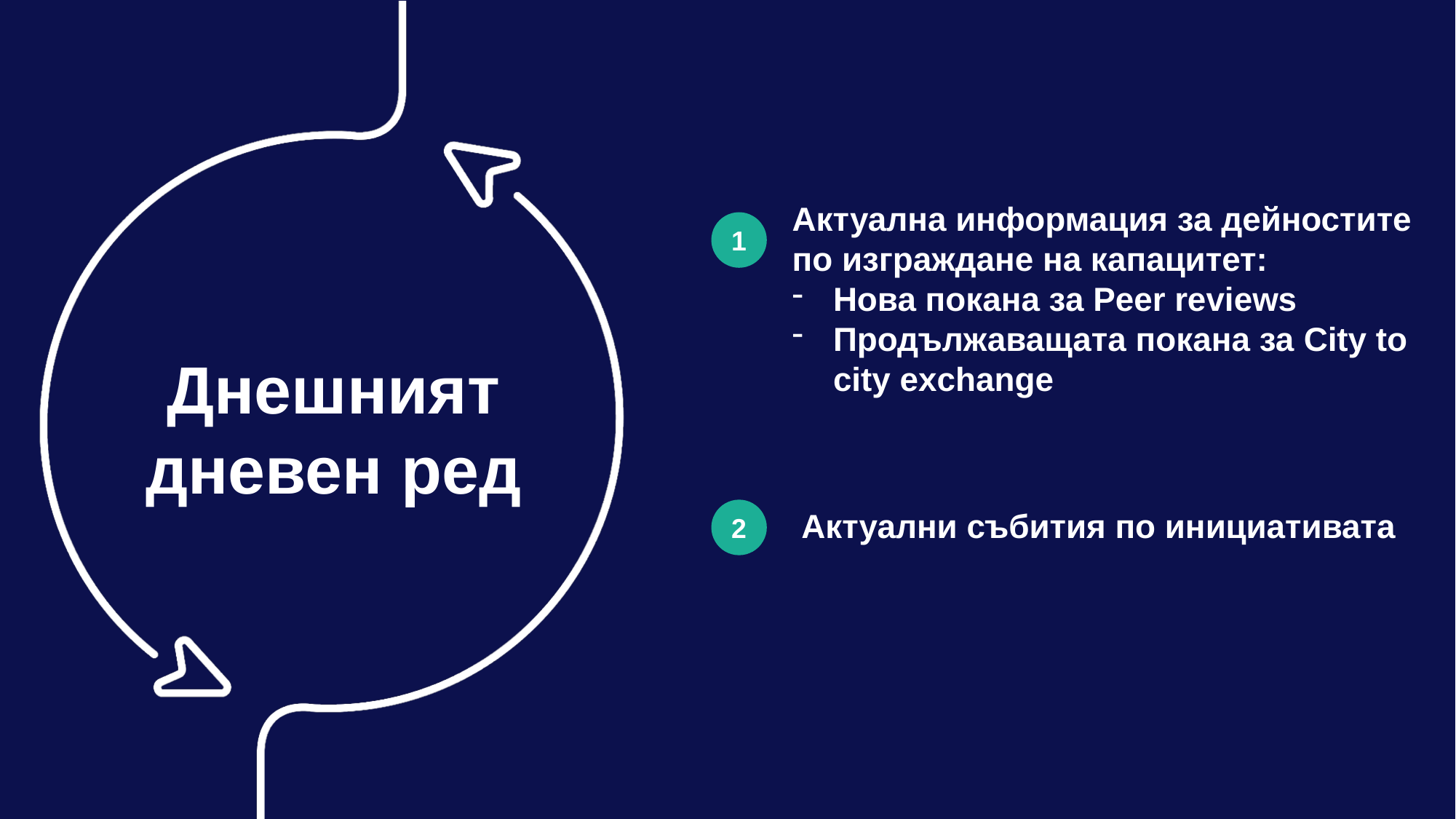

Актуална информация за дейностите по изграждане на капацитет:
Нова покана за Peer reviews
Продължаващата покана за City to city exchange
1
Днешният дневен ред

2
 Актуални събития по инициативата